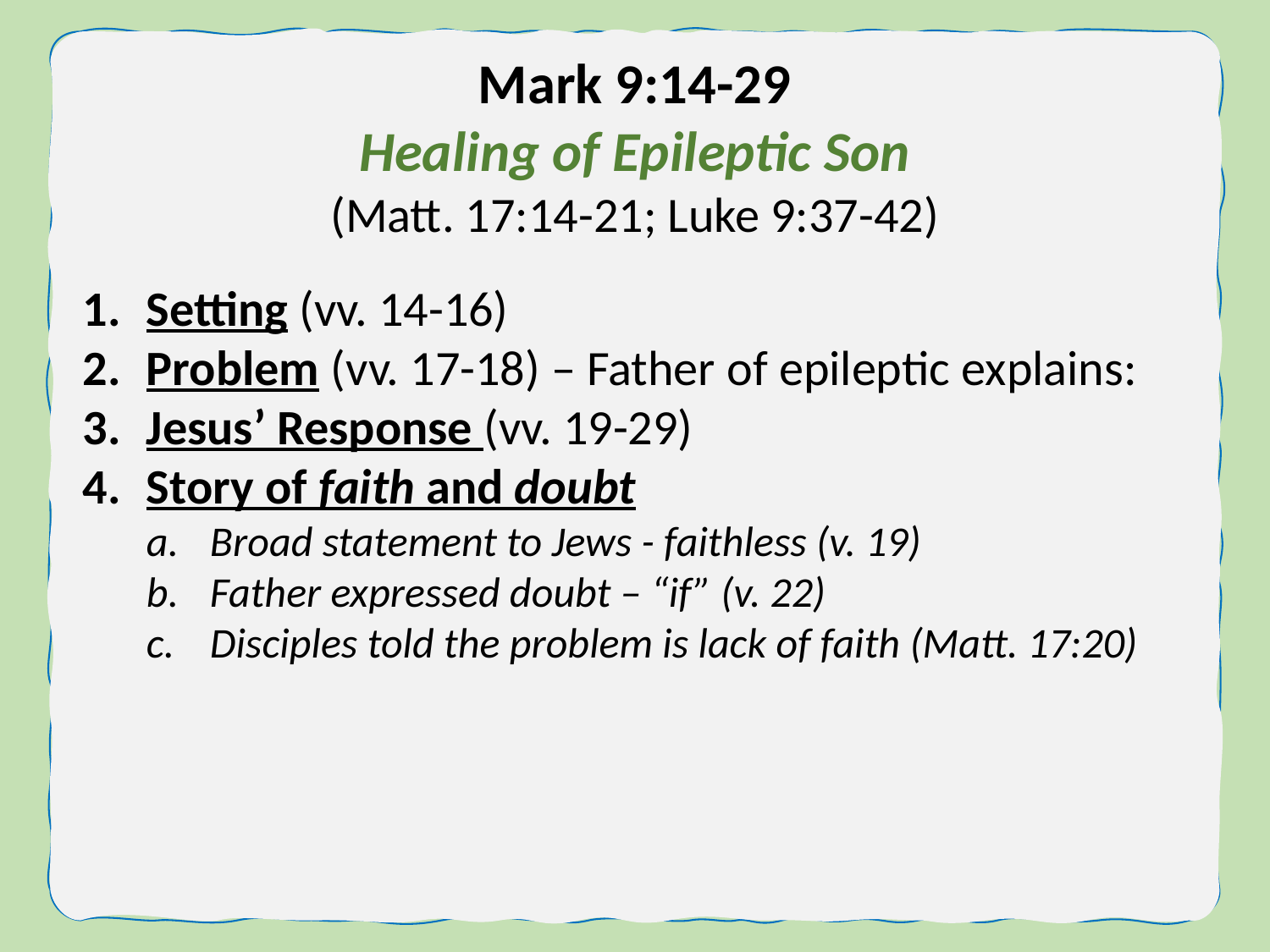

Mark 9:14-29
Healing of Epileptic Son
(Matt. 17:14-21; Luke 9:37-42)
Setting (vv. 14-16)
Problem (vv. 17-18) – Father of epileptic explains:
Jesus’ Response (vv. 19-29)
Story of faith and doubt
Broad statement to Jews - faithless (v. 19)
Father expressed doubt – “if” (v. 22)
Disciples told the problem is lack of faith (Matt. 17:20)